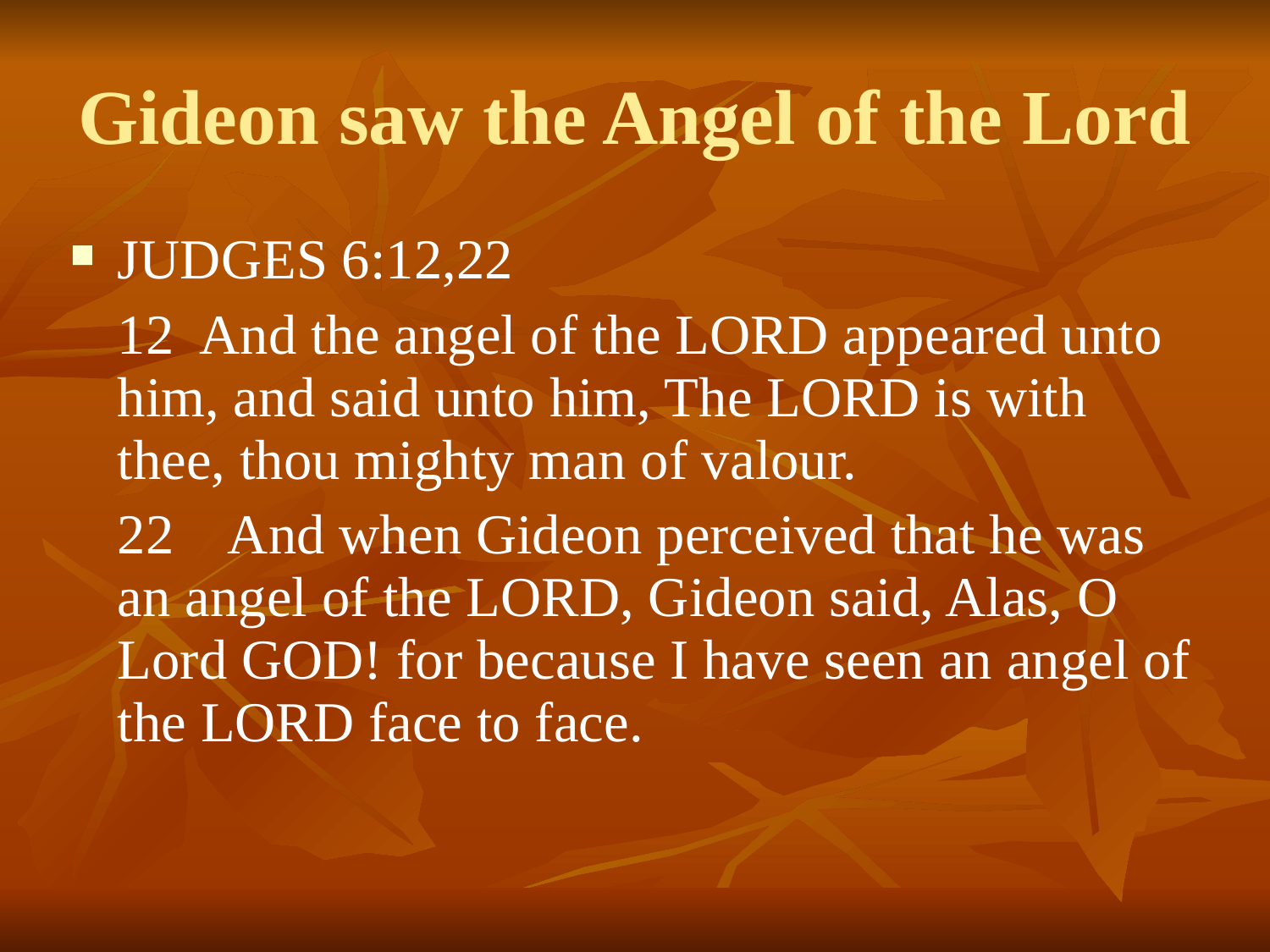

Gideon saw the Angel of the Lord
JUDGES 6:12,22
	12  And the angel of the LORD appeared unto him, and said unto him, The LORD is with thee, thou mighty man of valour.
 	22    And when Gideon perceived that he was an angel of the LORD, Gideon said, Alas, O Lord GOD! for because I have seen an angel of the LORD face to face.